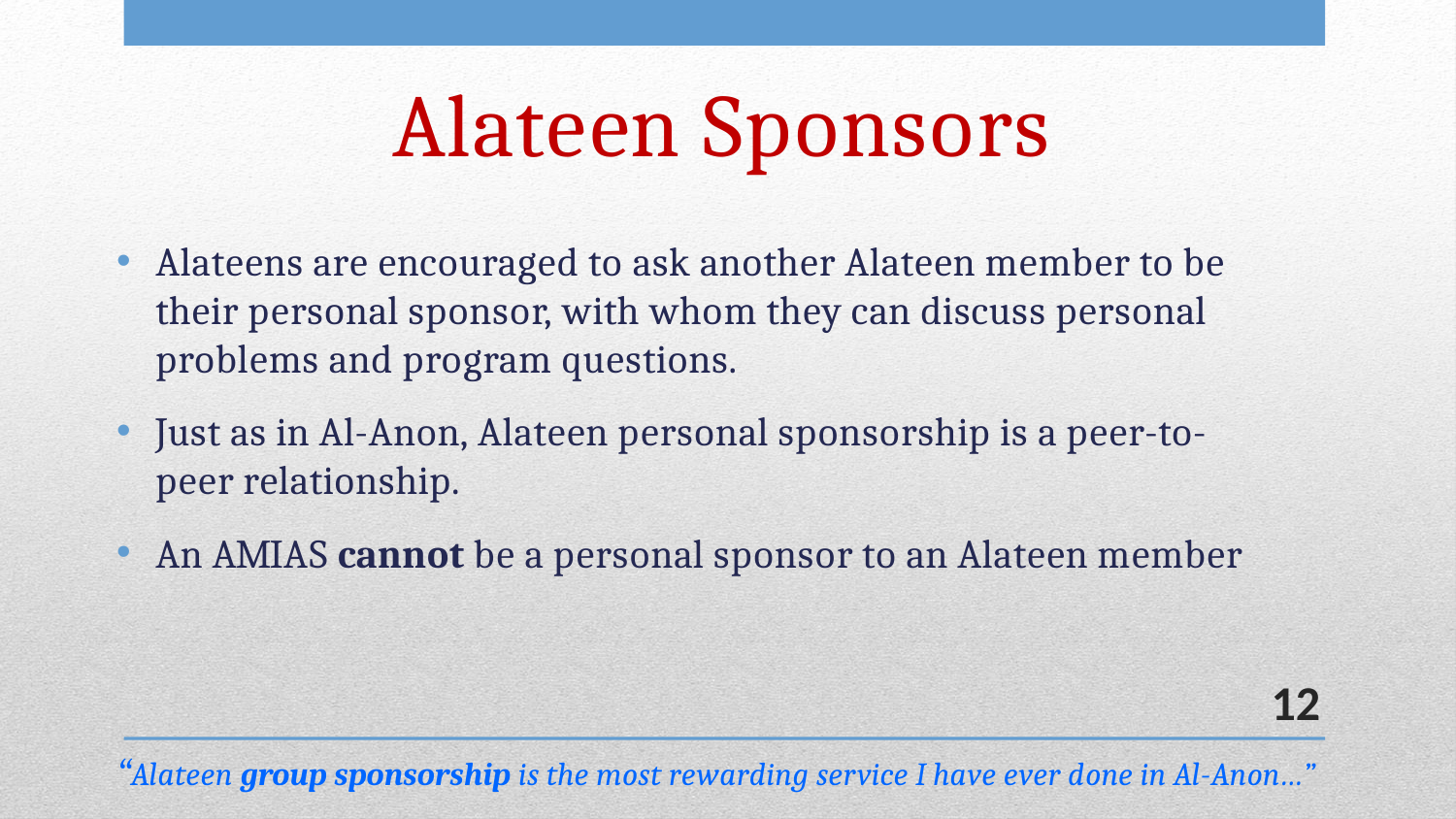

# Alateen Sponsors
Alateens are encouraged to ask another Alateen member to be their personal sponsor, with whom they can discuss personal problems and program questions.
Just as in Al-Anon, Alateen personal sponsorship is a peer-to-peer relationship.
An AMIAS cannot be a personal sponsor to an Alateen member
12
“Alateen group sponsorship is the most rewarding service I have ever done in Al-Anon…”